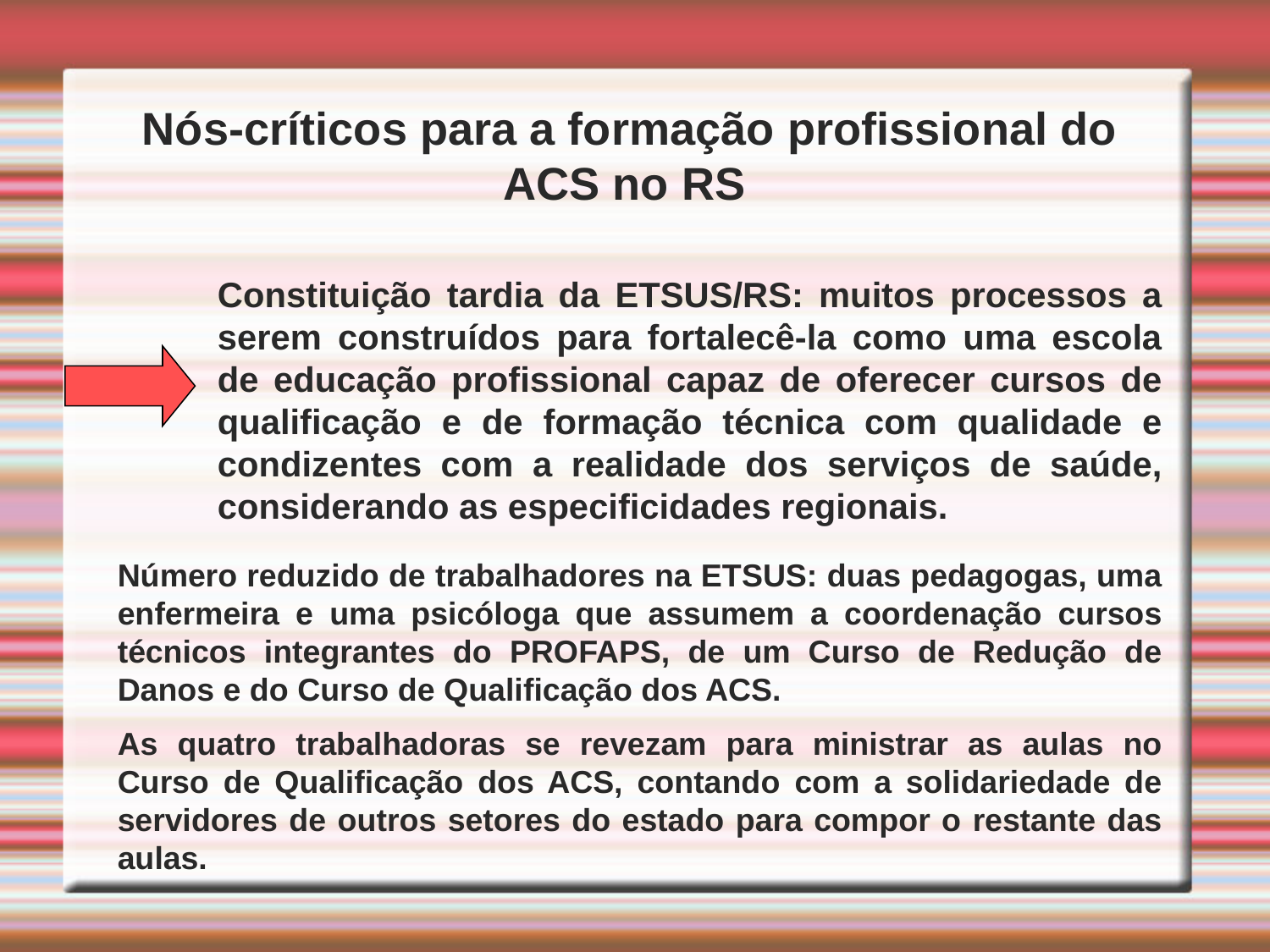

Nós-críticos para a formação profissional do ACS no RS
Constituição tardia da ETSUS/RS: muitos processos a serem construídos para fortalecê-la como uma escola de educação profissional capaz de oferecer cursos de qualificação e de formação técnica com qualidade e condizentes com a realidade dos serviços de saúde, considerando as especificidades regionais.

Número reduzido de trabalhadores na ETSUS: duas pedagogas, uma enfermeira e uma psicóloga que assumem a coordenação cursos técnicos integrantes do PROFAPS, de um Curso de Redução de Danos e do Curso de Qualificação dos ACS.
As quatro trabalhadoras se revezam para ministrar as aulas no Curso de Qualificação dos ACS, contando com a solidariedade de servidores de outros setores do estado para compor o restante das aulas.